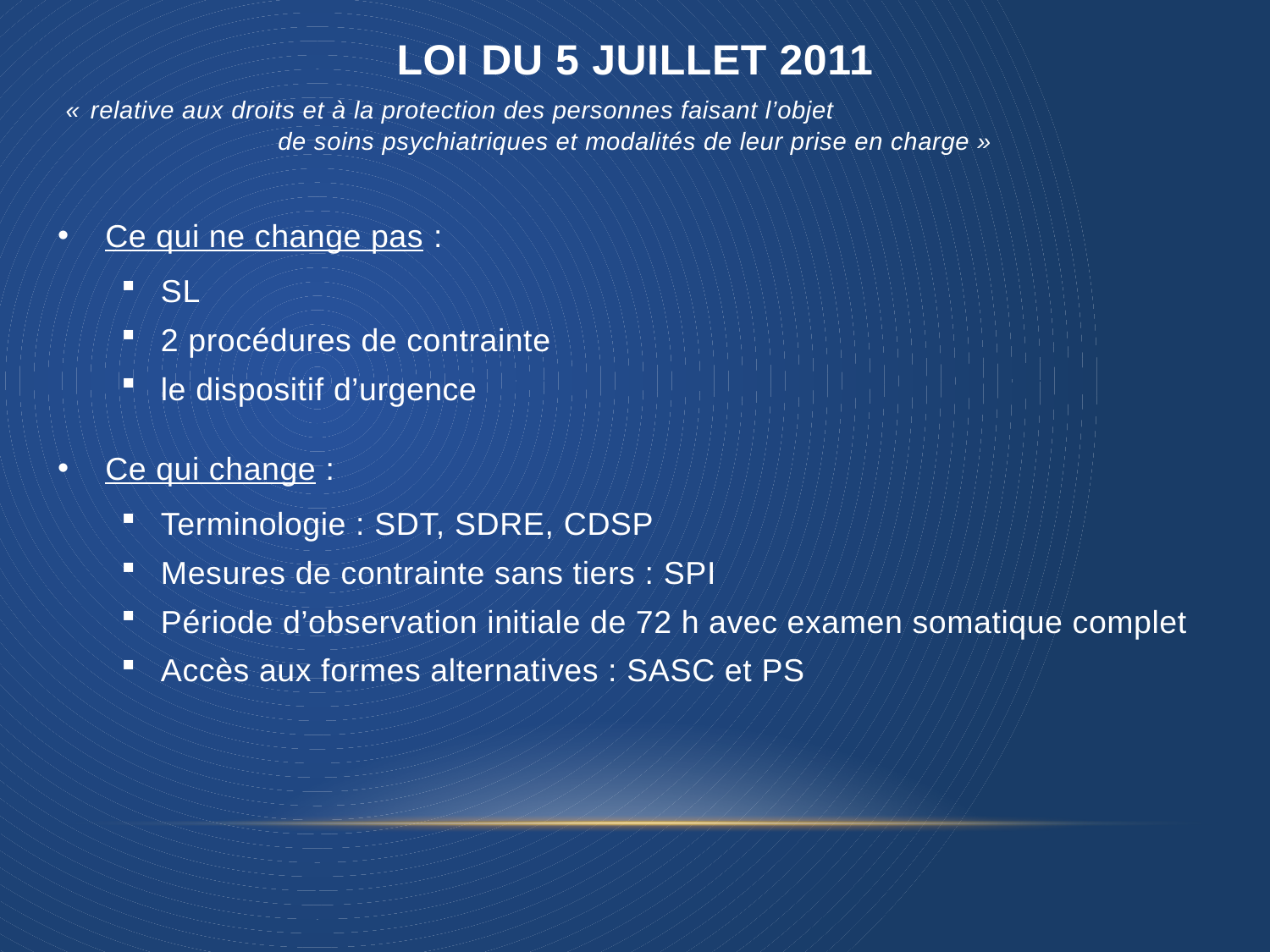

LOI DU 5 JUILLET 2011
« relative aux droits et à la protection des personnes faisant l’objet                                                  de soins psychiatriques et modalités de leur prise en charge »

Ce qui ne change pas :

SL
2 procédures de contrainte
le dispositif d’urgence

Ce qui change :

Terminologie : SDT, SDRE, CDSP
Mesures de contrainte sans tiers : SPI
Période d’observation initiale de 72 h avec examen somatique complet
Accès aux formes alternatives : SASC et PS